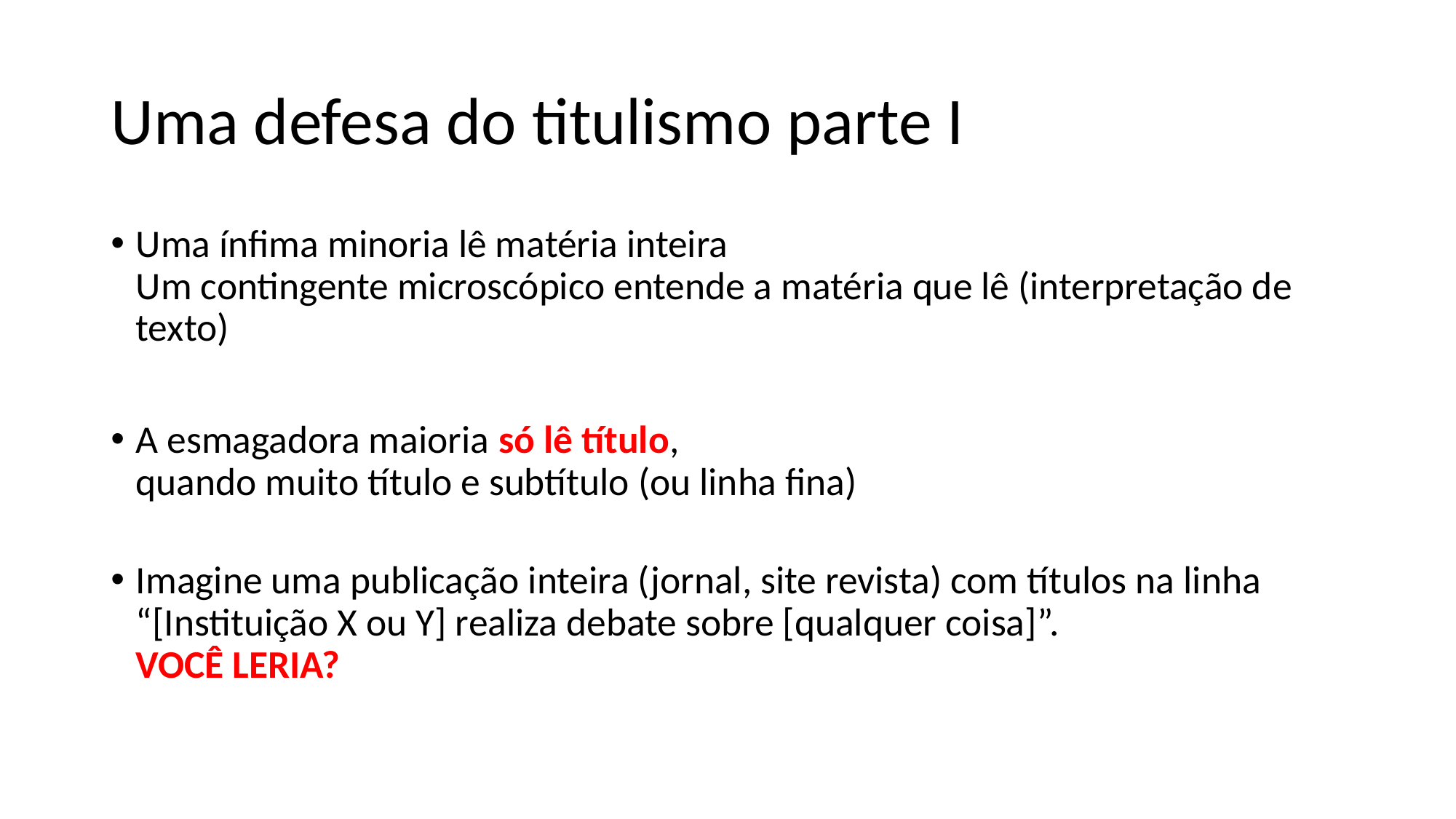

# Uma defesa do titulismo parte I
Uma ínfima minoria lê matéria inteira
Um contingente microscópico entende a matéria que lê (interpretação de texto)

A esmagadora maioria só lê título,
quando muito título e subtítulo (ou linha fina)
Imagine uma publicação inteira (jornal, site revista) com títulos na linha “[Instituição X ou Y] realiza debate sobre [qualquer coisa]”.
VOCÊ LERIA?